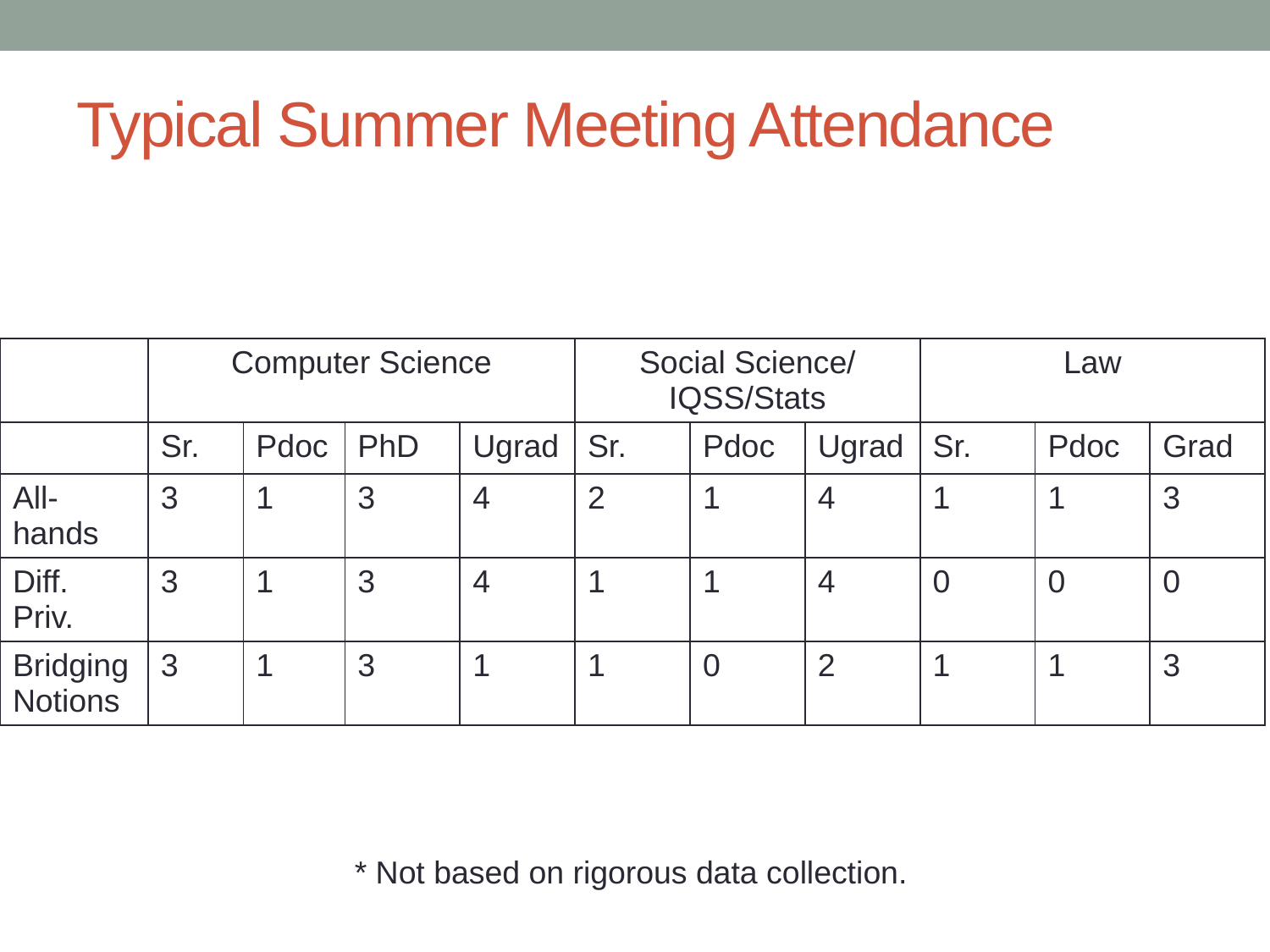

# Typical Summer Meeting Attendance
|  | Computer Science |  |  |  | Social Science/ IQSS/Stats |  |  | Law |  |  |
| --- | --- | --- | --- | --- | --- | --- | --- | --- | --- | --- |
|  | Sr. | Pdoc | PhD | Ugrad | Sr. | Pdoc | Ugrad | Sr. | Pdoc | Grad |
| All-hands | 3 | 1 | 3 | 4 | 2 | 1 | 4 | 1 | 1 | 3 |
| Diff. Priv. | 3 | 1 | 3 | 4 | 1 | 1 | 4 | 0 | 0 | 0 |
| Bridging Notions | 3 | 1 | 3 | 1 | 1 | 0 | 2 | 1 | 1 | 3 |
* Not based on rigorous data collection.